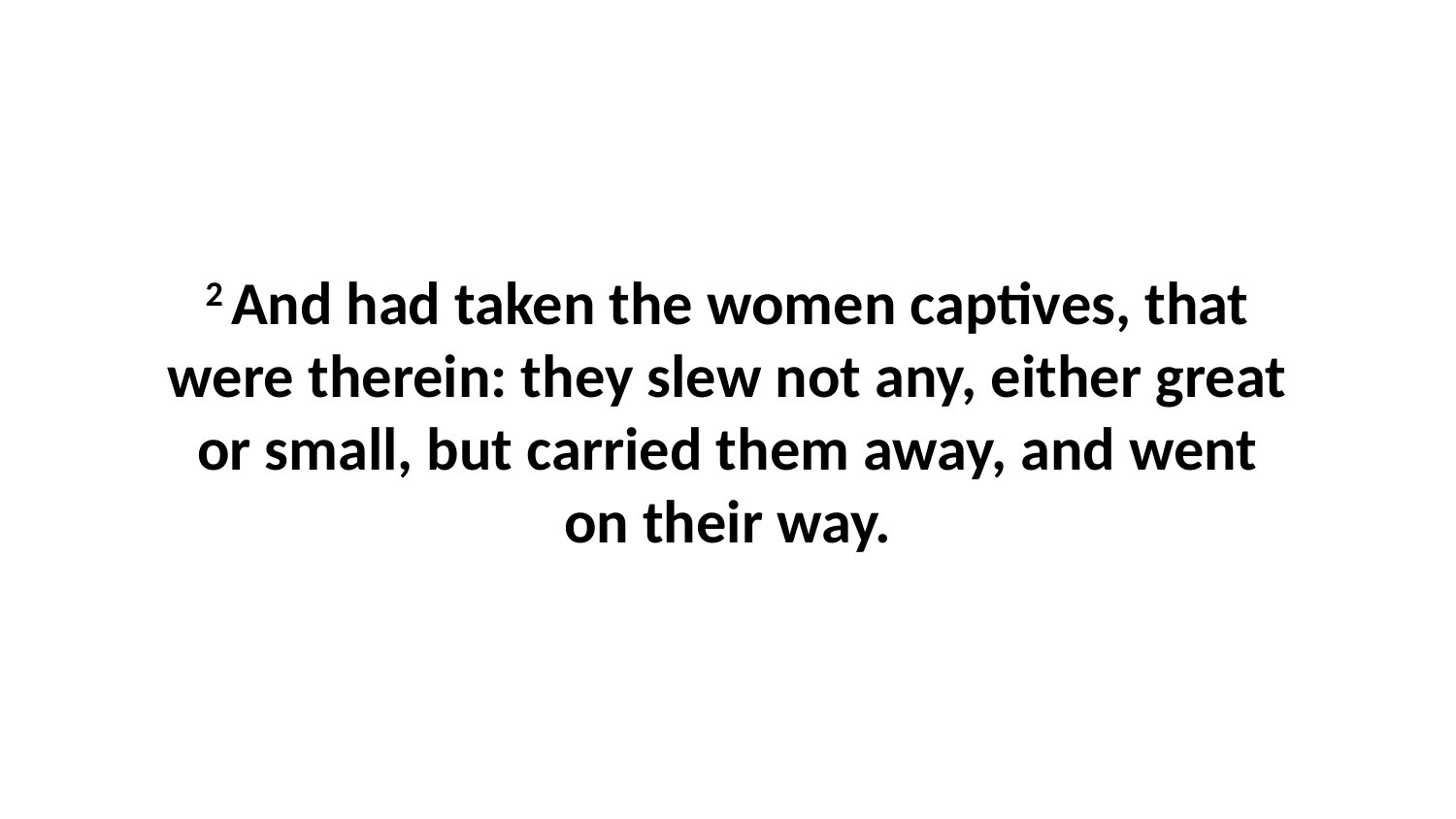

2 And had taken the women captives, that were therein: they slew not any, either great or small, but carried them away, and went on their way.